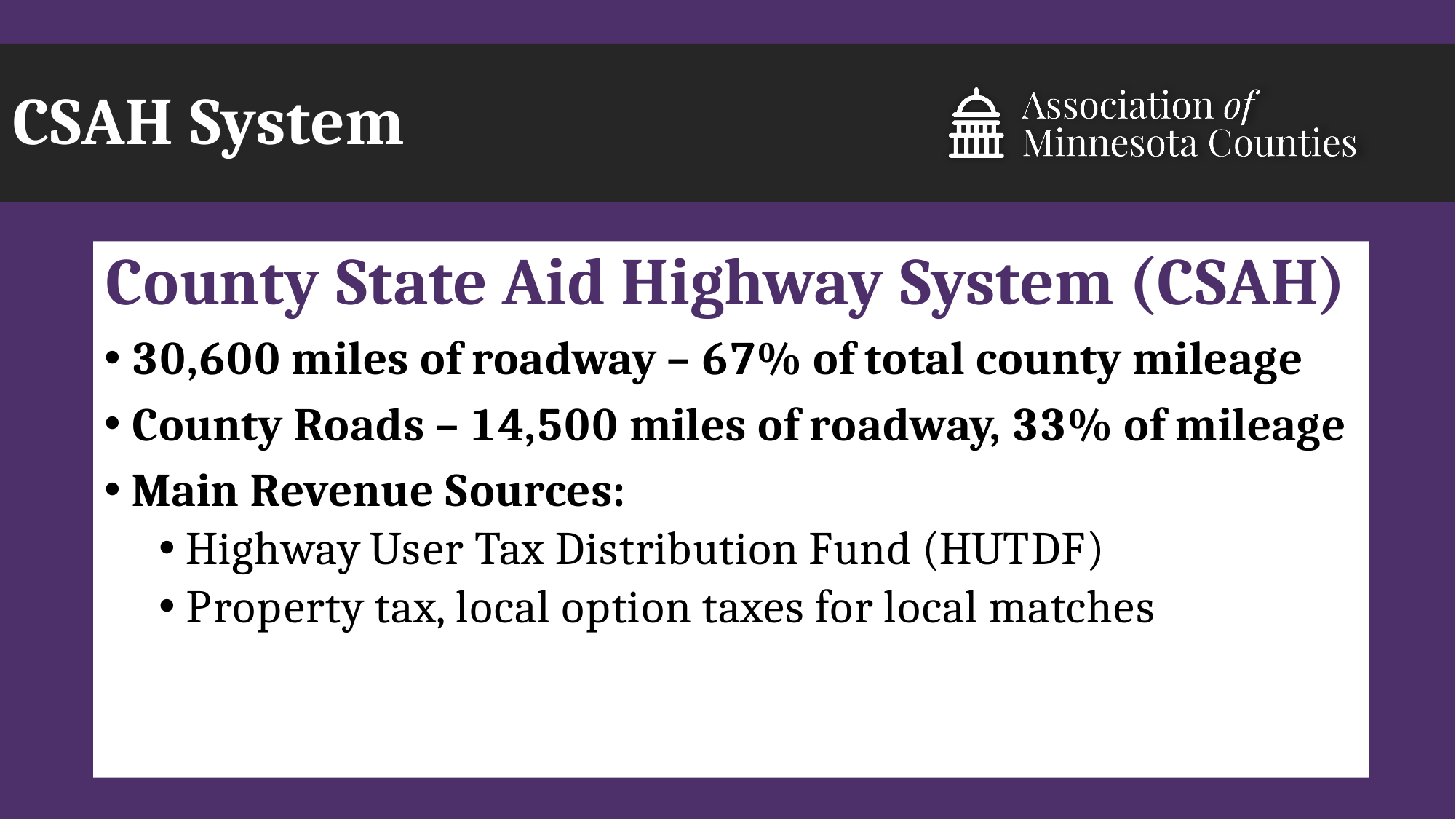

# CSAH System
County State Aid Highway System (CSAH)
30,600 miles of roadway – 67% of total county mileage
County Roads – 14,500 miles of roadway, 33% of mileage
Main Revenue Sources:
Highway User Tax Distribution Fund (HUTDF)
Property tax, local option taxes for local matches